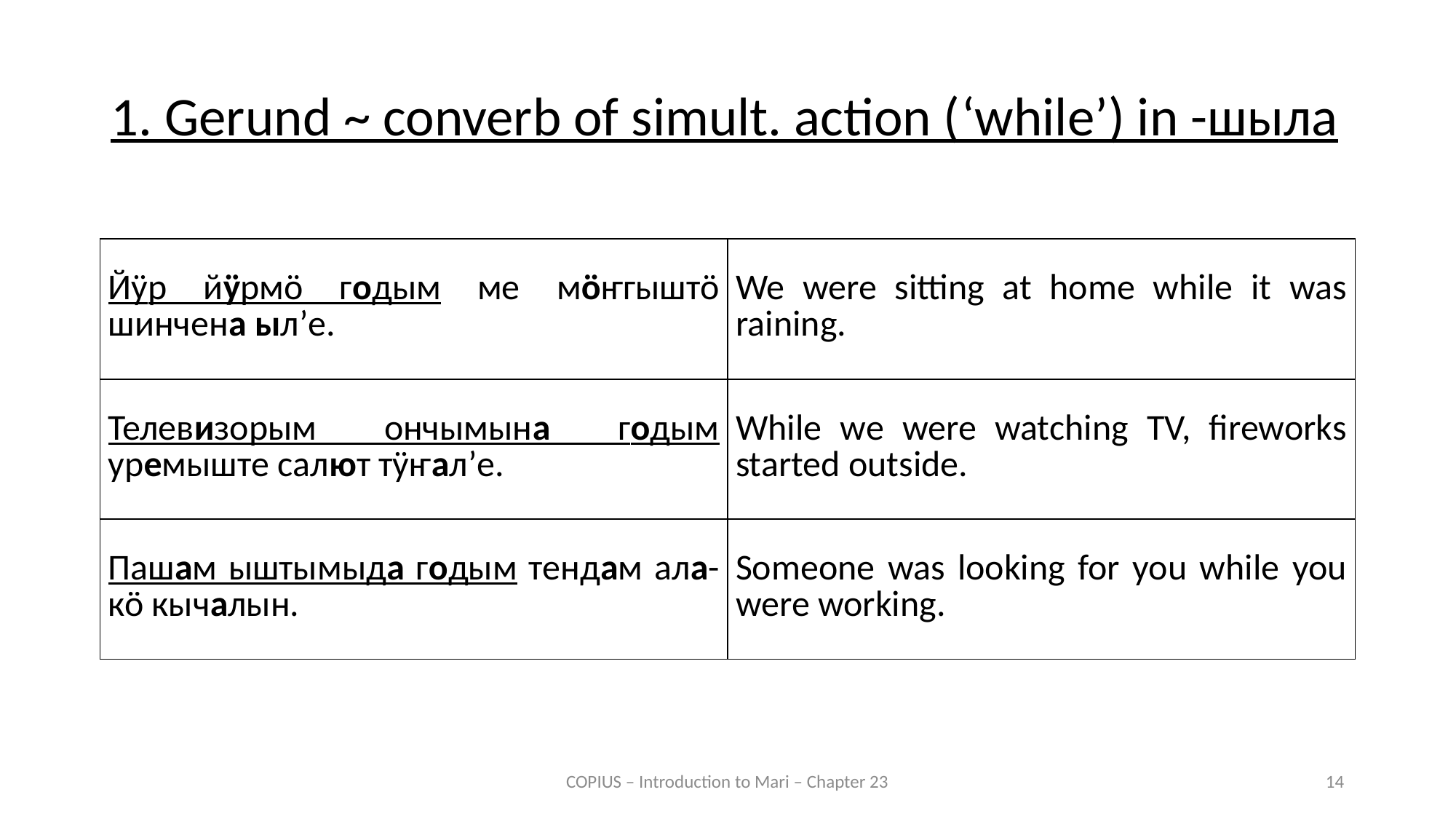

1. Gerund ~ converb of simult. action (‘while’) in -шыла
| Йӱр йӱрмӧ годым ме мӧҥгыштӧ шинчена ыл’е. | We were sitting at home while it was raining. |
| --- | --- |
| Телевизорым ончымына годым уремыште салют тӱҥал’е. | While we were watching TV, fireworks started outside. |
| Пашам ыштымыда годым тендам ала-кӧ кычалын. | Someone was looking for you while you were working. |
COPIUS – Introduction to Mari – Chapter 23
14